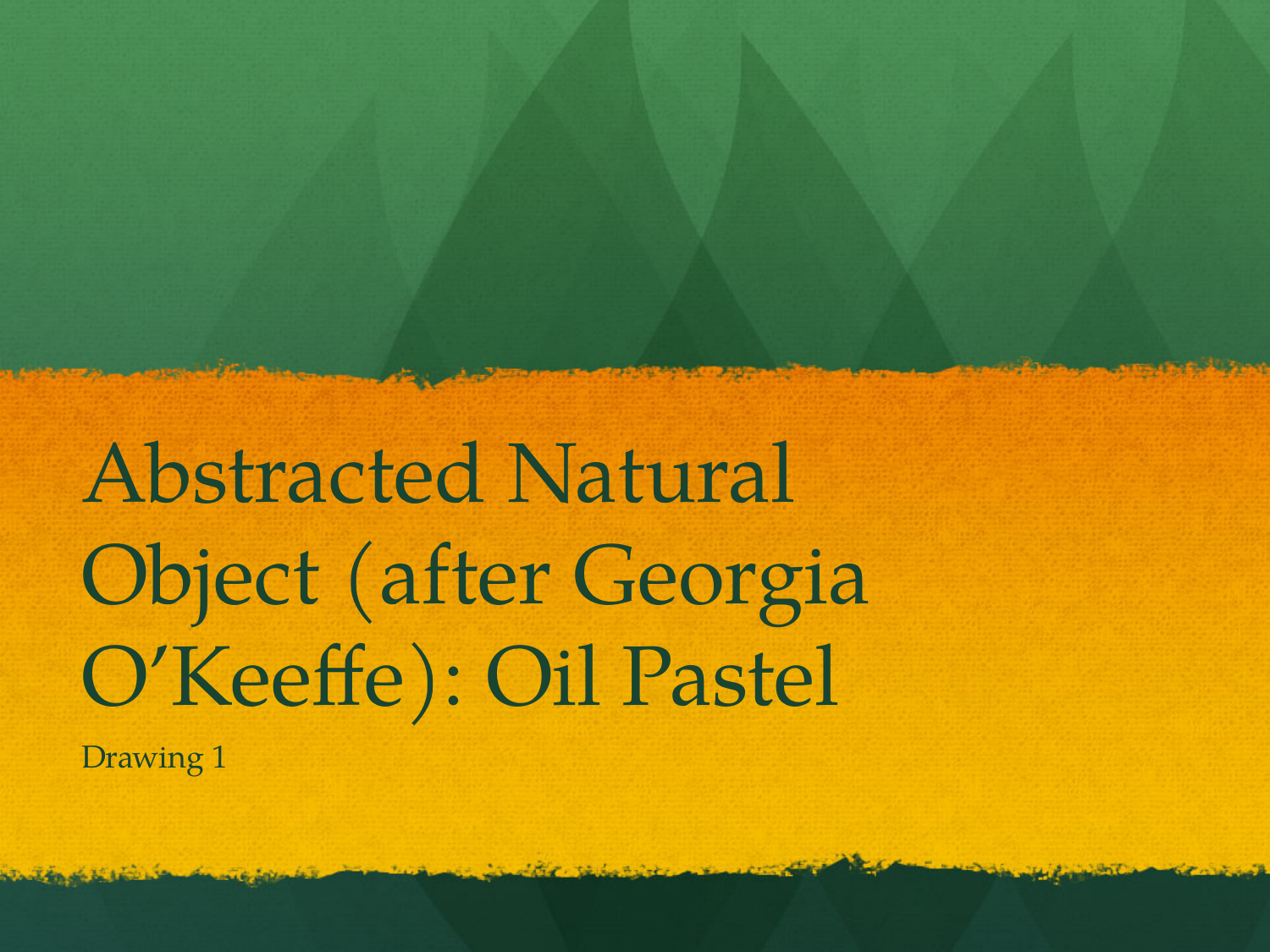

# Abstracted Natural Object (after Georgia O’Keeffe): Oil Pastel
Drawing 1